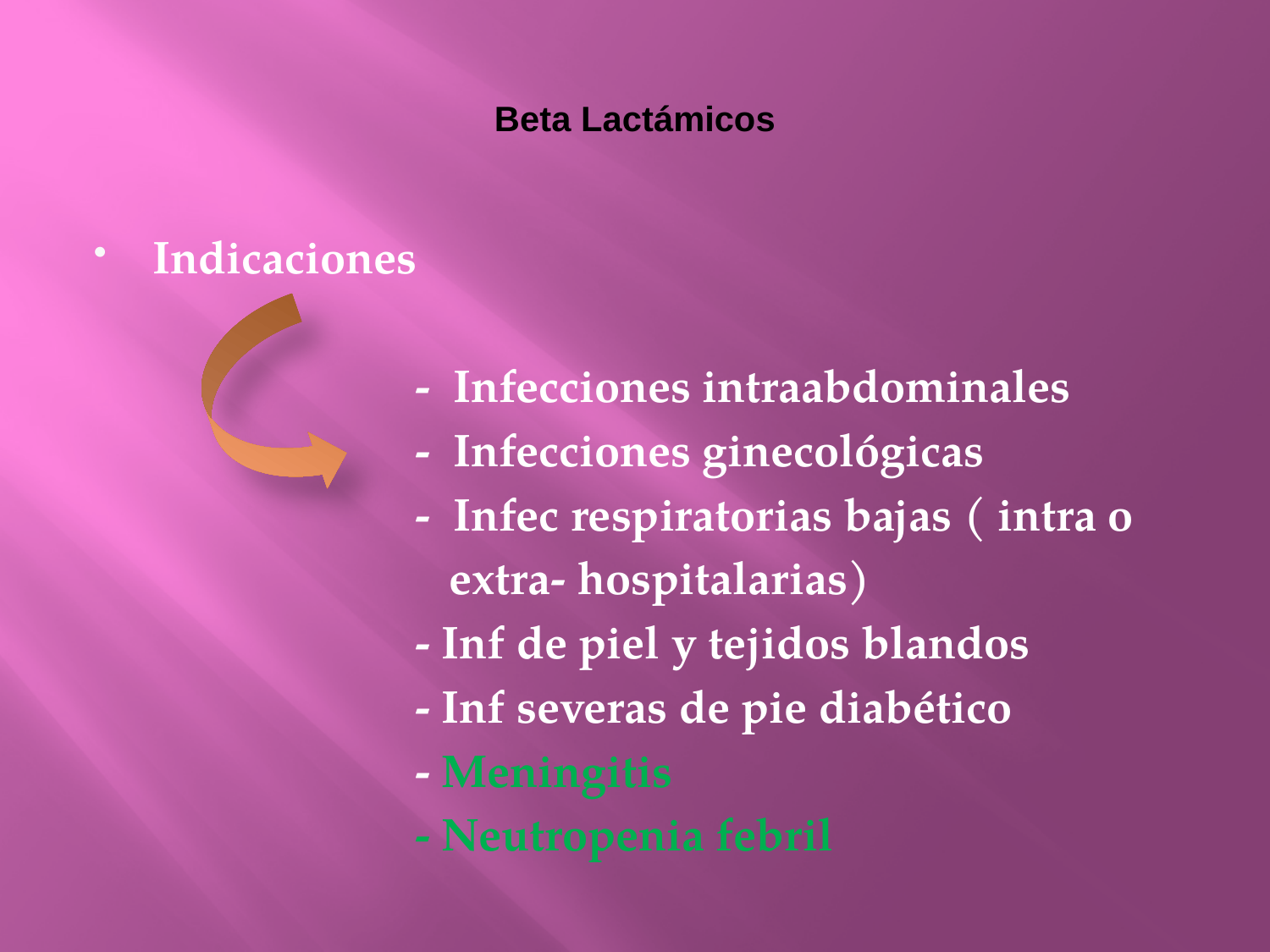

# Beta Lactámicos
Indicaciones

                            -  Infecciones intraabdominales
                            -  Infecciones ginecológicas
                            -  Infec respiratorias bajas ( intra o
                               extra- hospitalarias)
                            - Inf de piel y tejidos blandos
                            - Inf severas de pie diabético
                            - Meningitis
                            - Neutropenia febril